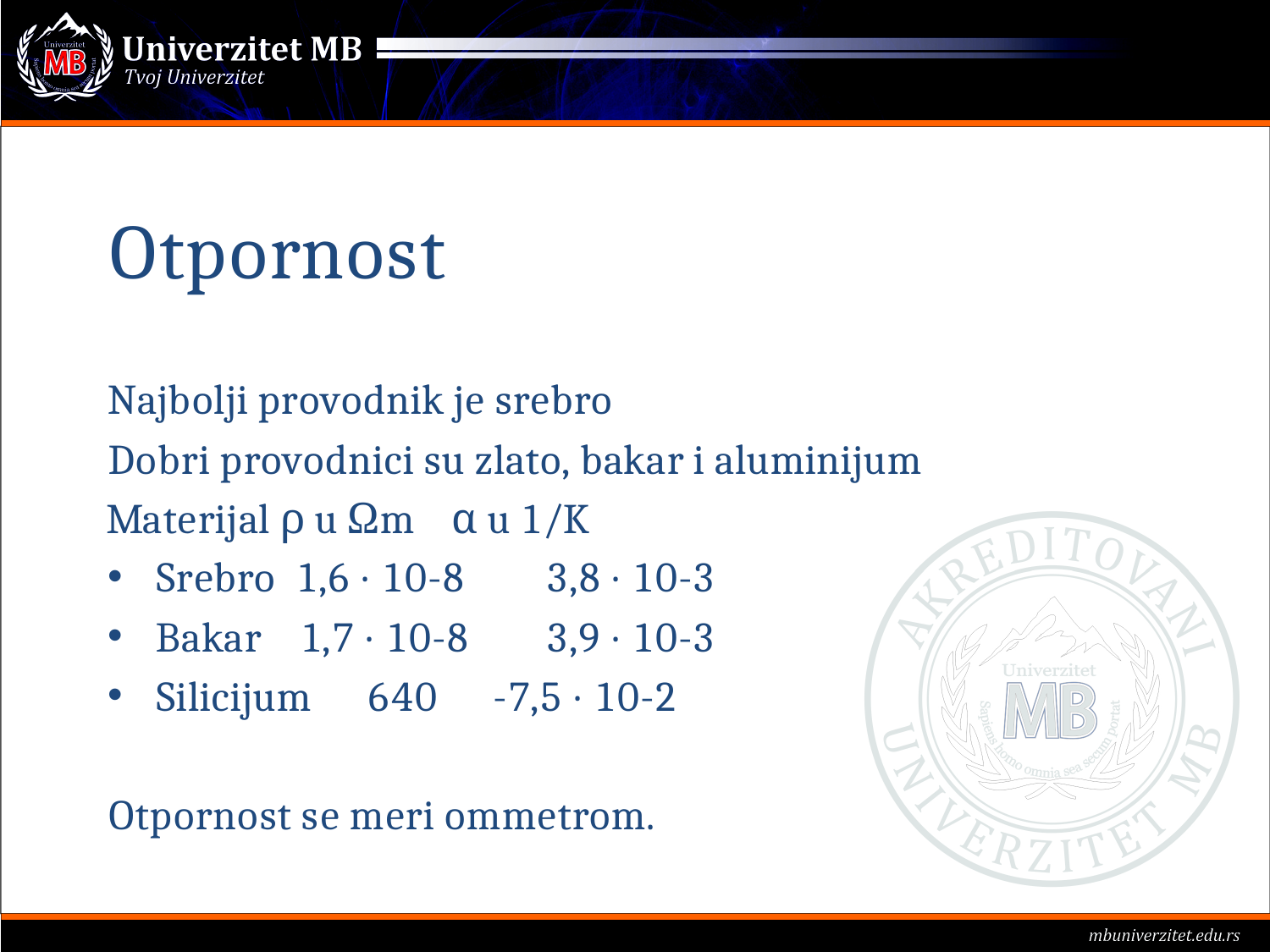

# Otpornost
Najbolji provodnik je srebro
Dobri provodnici su zlato, bakar i aluminijum
Materijal ρ u Ωm    α u 1/K
Srebro  1,6 · 10-8	 3,8 · 10-3
Bakar    1,7 · 10-8	 3,9 · 10-3
Silicijum      640      -7,5 · 10-2

Otpornost se meri ommetrom.